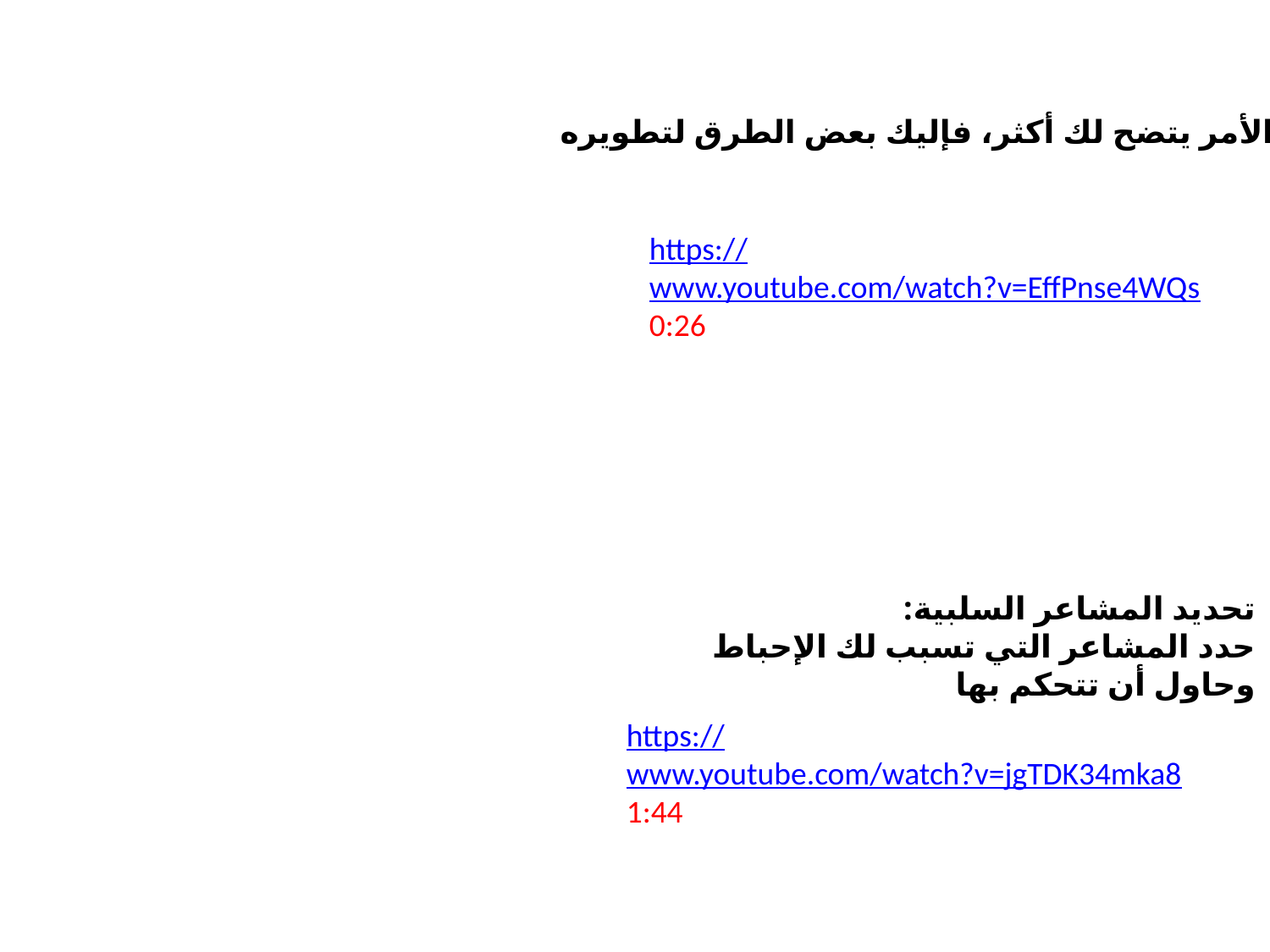

إن بدأ الأمر يتضح لك أكثر، فإليك بعض الطرق لتطويره:
https://www.youtube.com/watch?v=EffPnse4WQs
0:26
تحديد المشاعر السلبية:
حدد المشاعر التي تسبب لك الإحباط وحاول أن تتحكم بها
https://www.youtube.com/watch?v=jgTDK34mka8
1:44